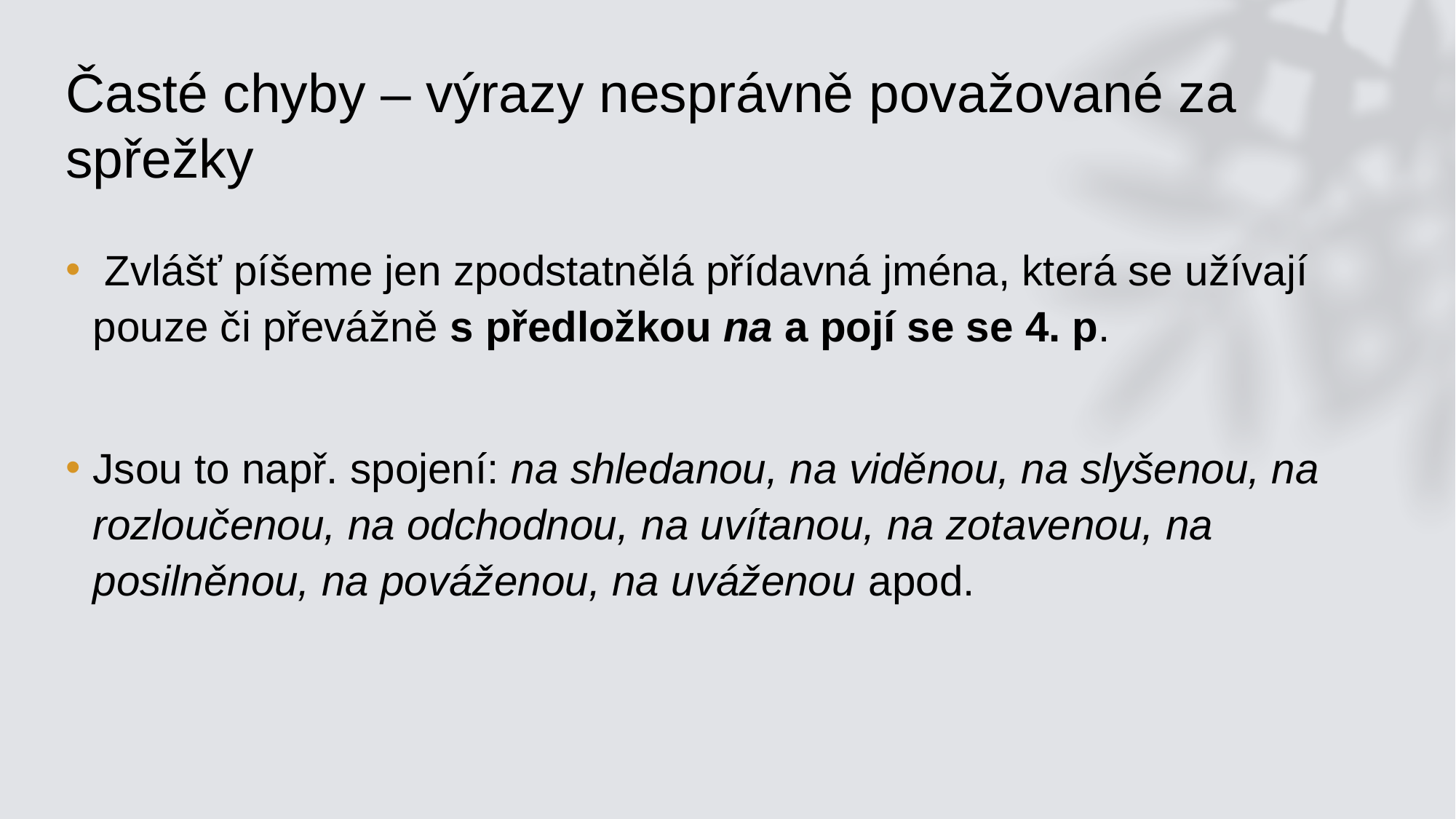

# Časté chyby –⁠⁠⁠⁠⁠⁠⁠⁠⁠ výrazy nesprávně považované za spřežky
 Zvlášť píšeme jen zpodstatnělá přídavná jména, která se užívají pouze či převážně s předložkou na a pojí se se 4. p.

Jsou to např. spojení: na shledanou, na viděnou, na slyšenou, na rozloučenou, na odchodnou, na uvítanou, na zotavenou, na posilněnou, na pováženou, na uváženou apod.